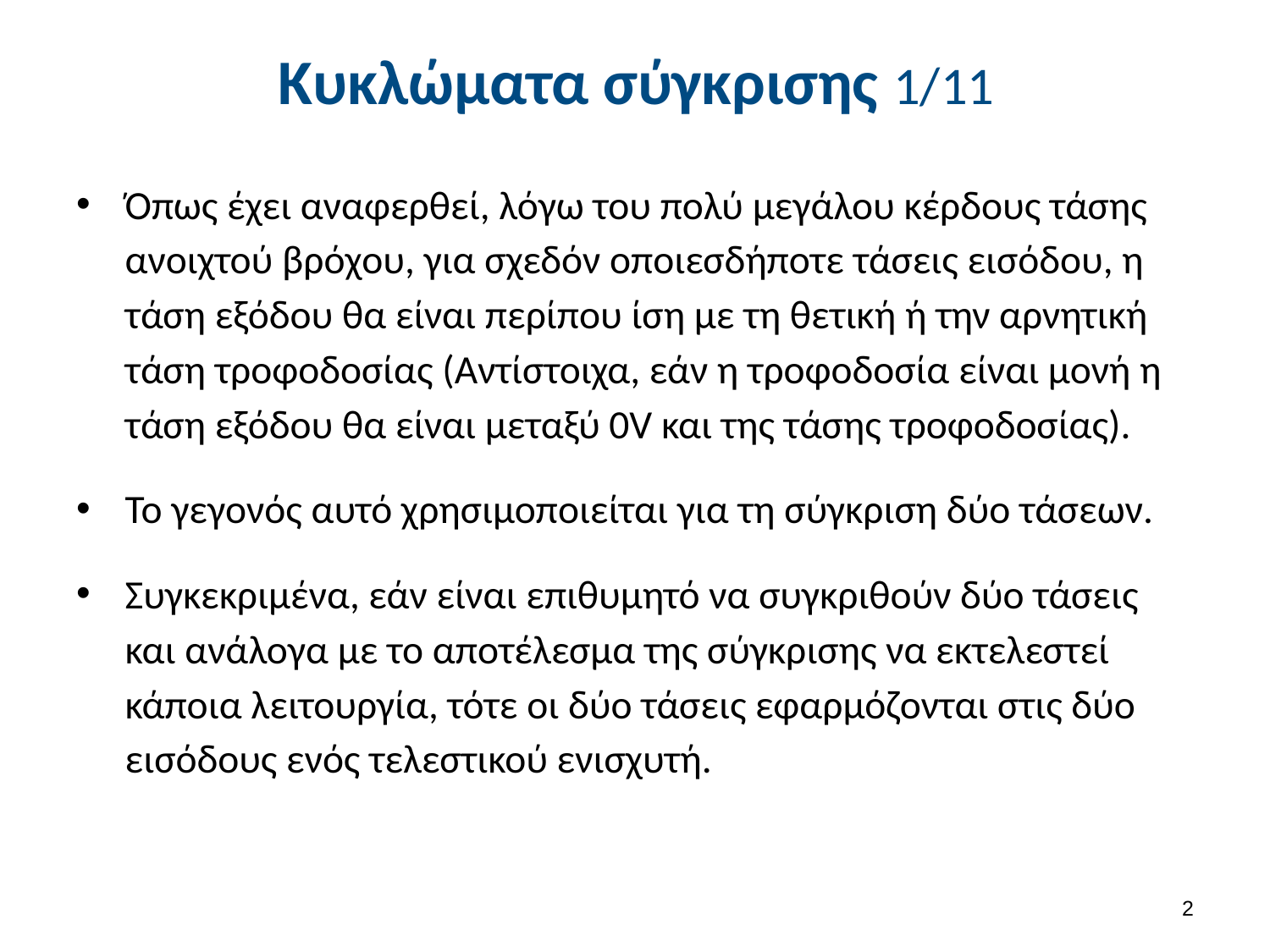

# Κυκλώματα σύγκρισης 1/11
Όπως έχει αναφερθεί, λόγω του πολύ μεγάλου κέρδους τάσης ανοιχτού βρόχου, για σχεδόν οποιεσδήποτε τάσεις εισόδου, η τάση εξόδου θα είναι περίπου ίση με τη θετική ή την αρνητική τάση τροφοδοσίας (Αντίστοιχα, εάν η τροφοδοσία είναι μονή η τάση εξόδου θα είναι μεταξύ 0V και της τάσης τροφοδοσίας).
Το γεγονός αυτό χρησιμοποιείται για τη σύγκριση δύο τάσεων.
Συγκεκριμένα, εάν είναι επιθυμητό να συγκριθούν δύο τάσεις και ανάλογα με το αποτέλεσμα της σύγκρισης να εκτελεστεί κάποια λειτουργία, τότε οι δύο τάσεις εφαρμόζονται στις δύο εισόδους ενός τελεστικού ενισχυτή.

2